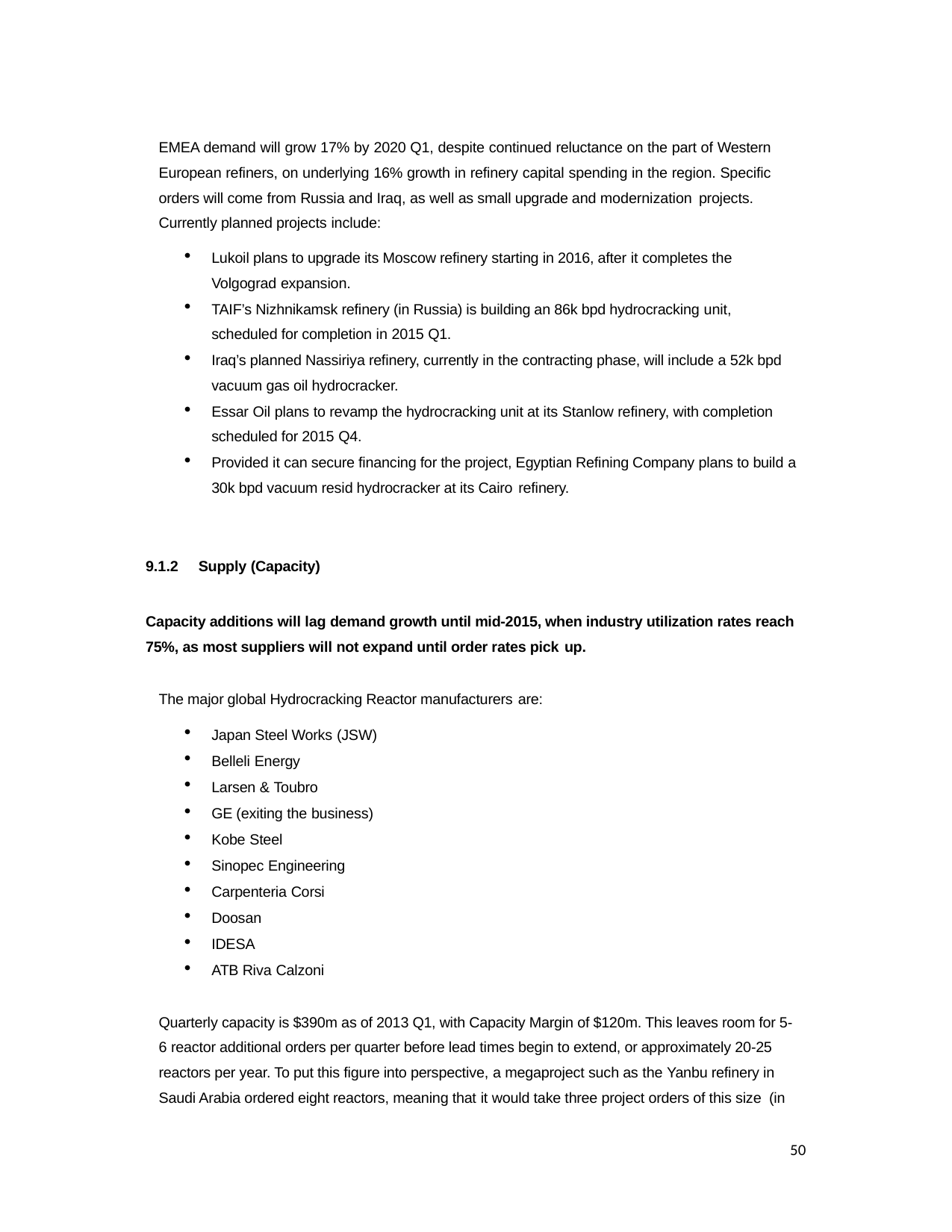

EMEA demand will grow 17% by 2020 Q1, despite continued reluctance on the part of Western  European refiners, on underlying 16% growth in refinery capital spending in the region. Specific  orders will come from Russia and Iraq, as well as small upgrade and modernization projects.
Currently planned projects include:
Lukoil plans to upgrade its Moscow refinery starting in 2016, after it completes the  Volgograd expansion.
TAIF’s Nizhnikamsk refinery (in Russia) is building an 86k bpd hydrocracking unit,  scheduled for completion in 2015 Q1.
Iraq’s planned Nassiriya refinery, currently in the contracting phase, will include a 52k bpd  vacuum gas oil hydrocracker.
Essar Oil plans to revamp the hydrocracking unit at its Stanlow refinery, with completion  scheduled for 2015 Q4.
Provided it can secure financing for the project, Egyptian Refining Company plans to build a  30k bpd vacuum resid hydrocracker at its Cairo refinery.
9.1.2
Supply (Capacity)
Capacity additions will lag demand growth until mid-2015, when industry utilization rates reach  75%, as most suppliers will not expand until order rates pick up.

The major global Hydrocracking Reactor manufacturers are:

Japan Steel Works (JSW)
Belleli Energy
Larsen & Toubro
GE (exiting the business)
Kobe Steel
Sinopec Engineering
Carpenteria Corsi
Doosan
IDESA
ATB Riva Calzoni

Quarterly capacity is $390m as of 2013 Q1, with Capacity Margin of $120m. This leaves room for 5-  6 reactor additional orders per quarter before lead times begin to extend, or approximately 20-25  reactors per year. To put this figure into perspective, a megaproject such as the Yanbu refinery in  Saudi Arabia ordered eight reactors, meaning that it would take three project orders of this size (in
50